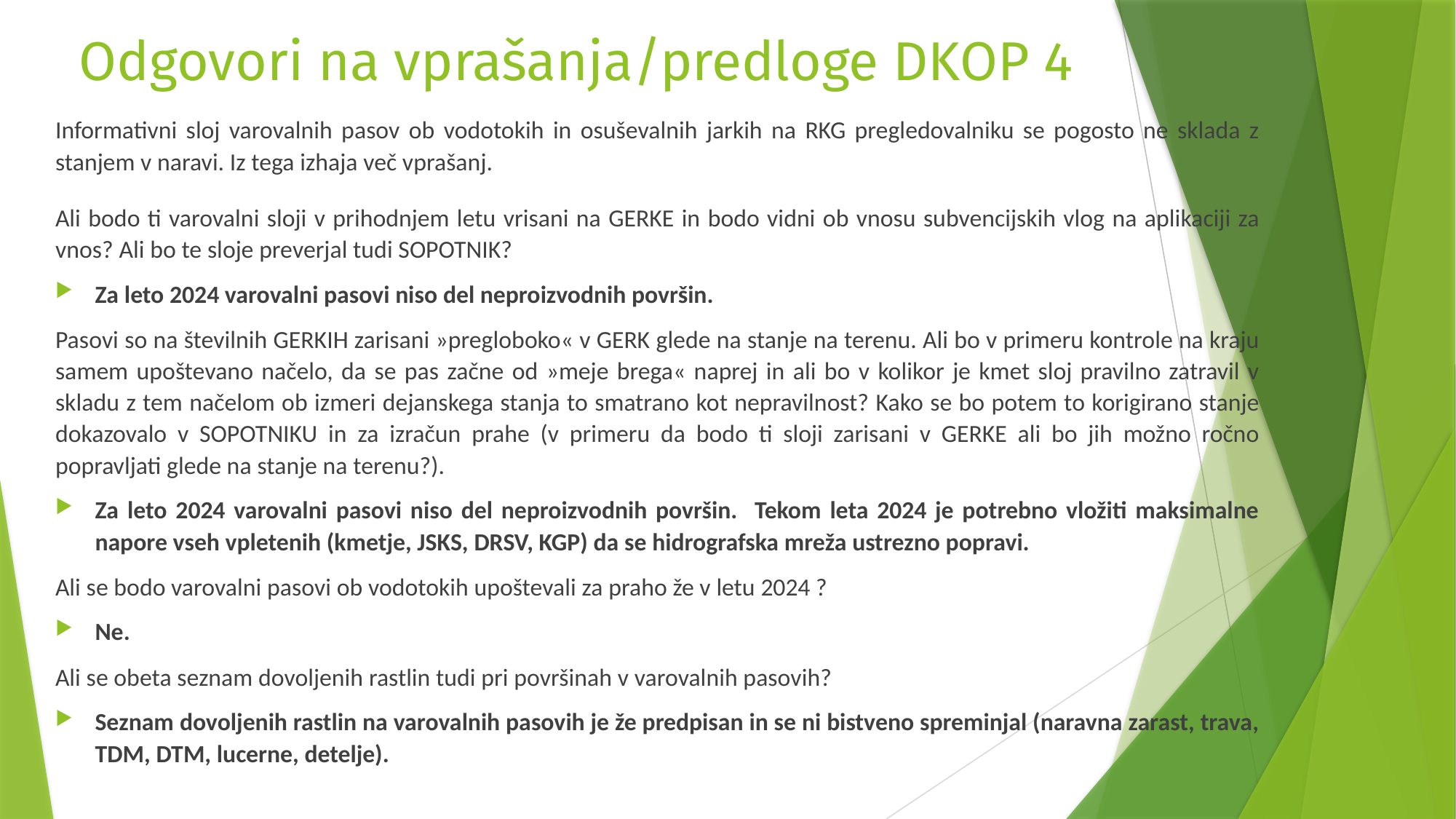

# Odgovori na vprašanja/predloge DKOP 4
Informativni sloj varovalnih pasov ob vodotokih in osuševalnih jarkih na RKG pregledovalniku se pogosto ne sklada z stanjem v naravi. Iz tega izhaja več vprašanj.
Ali bodo ti varovalni sloji v prihodnjem letu vrisani na GERKE in bodo vidni ob vnosu subvencijskih vlog na aplikaciji za vnos? Ali bo te sloje preverjal tudi SOPOTNIK?
Za leto 2024 varovalni pasovi niso del neproizvodnih površin.
Pasovi so na številnih GERKIH zarisani »pregloboko« v GERK glede na stanje na terenu. Ali bo v primeru kontrole na kraju samem upoštevano načelo, da se pas začne od »meje brega« naprej in ali bo v kolikor je kmet sloj pravilno zatravil v skladu z tem načelom ob izmeri dejanskega stanja to smatrano kot nepravilnost? Kako se bo potem to korigirano stanje dokazovalo v SOPOTNIKU in za izračun prahe (v primeru da bodo ti sloji zarisani v GERKE ali bo jih možno ročno popravljati glede na stanje na terenu?).
Za leto 2024 varovalni pasovi niso del neproizvodnih površin.  Tekom leta 2024 je potrebno vložiti maksimalne napore vseh vpletenih (kmetje, JSKS, DRSV, KGP) da se hidrografska mreža ustrezno popravi.
Ali se bodo varovalni pasovi ob vodotokih upoštevali za praho že v letu 2024 ?
Ne.
Ali se obeta seznam dovoljenih rastlin tudi pri površinah v varovalnih pasovih?
Seznam dovoljenih rastlin na varovalnih pasovih je že predpisan in se ni bistveno spreminjal (naravna zarast, trava, TDM, DTM, lucerne, detelje).